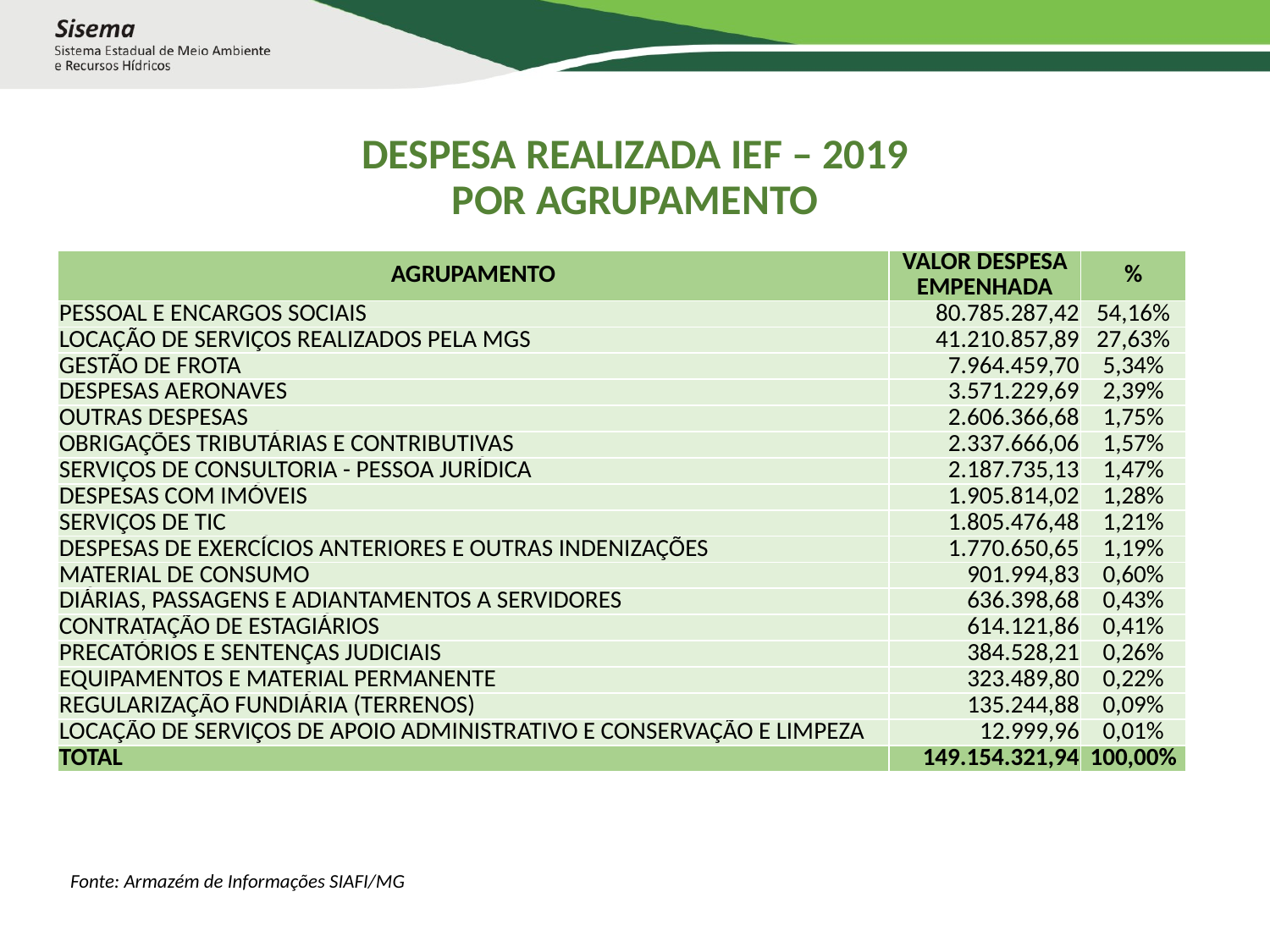

# DESPESA REALIZADA IEF – 2019 POR AGRUPAMENTO
| AGRUPAMENTO | VALOR DESPESA EMPENHADA | % |
| --- | --- | --- |
| PESSOAL E ENCARGOS SOCIAIS | 80.785.287,42 | 54,16% |
| LOCAÇÃO DE SERVIÇOS REALIZADOS PELA MGS | 41.210.857,89 | 27,63% |
| GESTÃO DE FROTA | 7.964.459,70 | 5,34% |
| DESPESAS AERONAVES | 3.571.229,69 | 2,39% |
| OUTRAS DESPESAS | 2.606.366,68 | 1,75% |
| OBRIGAÇÕES TRIBUTÁRIAS E CONTRIBUTIVAS | 2.337.666,06 | 1,57% |
| SERVIÇOS DE CONSULTORIA - PESSOA JURÍDICA | 2.187.735,13 | 1,47% |
| DESPESAS COM IMÓVEIS | 1.905.814,02 | 1,28% |
| SERVIÇOS DE TIC | 1.805.476,48 | 1,21% |
| DESPESAS DE EXERCÍCIOS ANTERIORES E OUTRAS INDENIZAÇÕES | 1.770.650,65 | 1,19% |
| MATERIAL DE CONSUMO | 901.994,83 | 0,60% |
| DIÁRIAS, PASSAGENS E ADIANTAMENTOS A SERVIDORES | 636.398,68 | 0,43% |
| CONTRATAÇÃO DE ESTAGIÁRIOS | 614.121,86 | 0,41% |
| PRECATÓRIOS E SENTENÇAS JUDICIAIS | 384.528,21 | 0,26% |
| EQUIPAMENTOS E MATERIAL PERMANENTE | 323.489,80 | 0,22% |
| REGULARIZAÇÃO FUNDIÁRIA (TERRENOS) | 135.244,88 | 0,09% |
| LOCAÇÃO DE SERVIÇOS DE APOIO ADMINISTRATIVO E CONSERVAÇÃO E LIMPEZA | 12.999,96 | 0,01% |
| TOTAL | 149.154.321,94 | 100,00% |
Fonte: Armazém de Informações SIAFI/MG